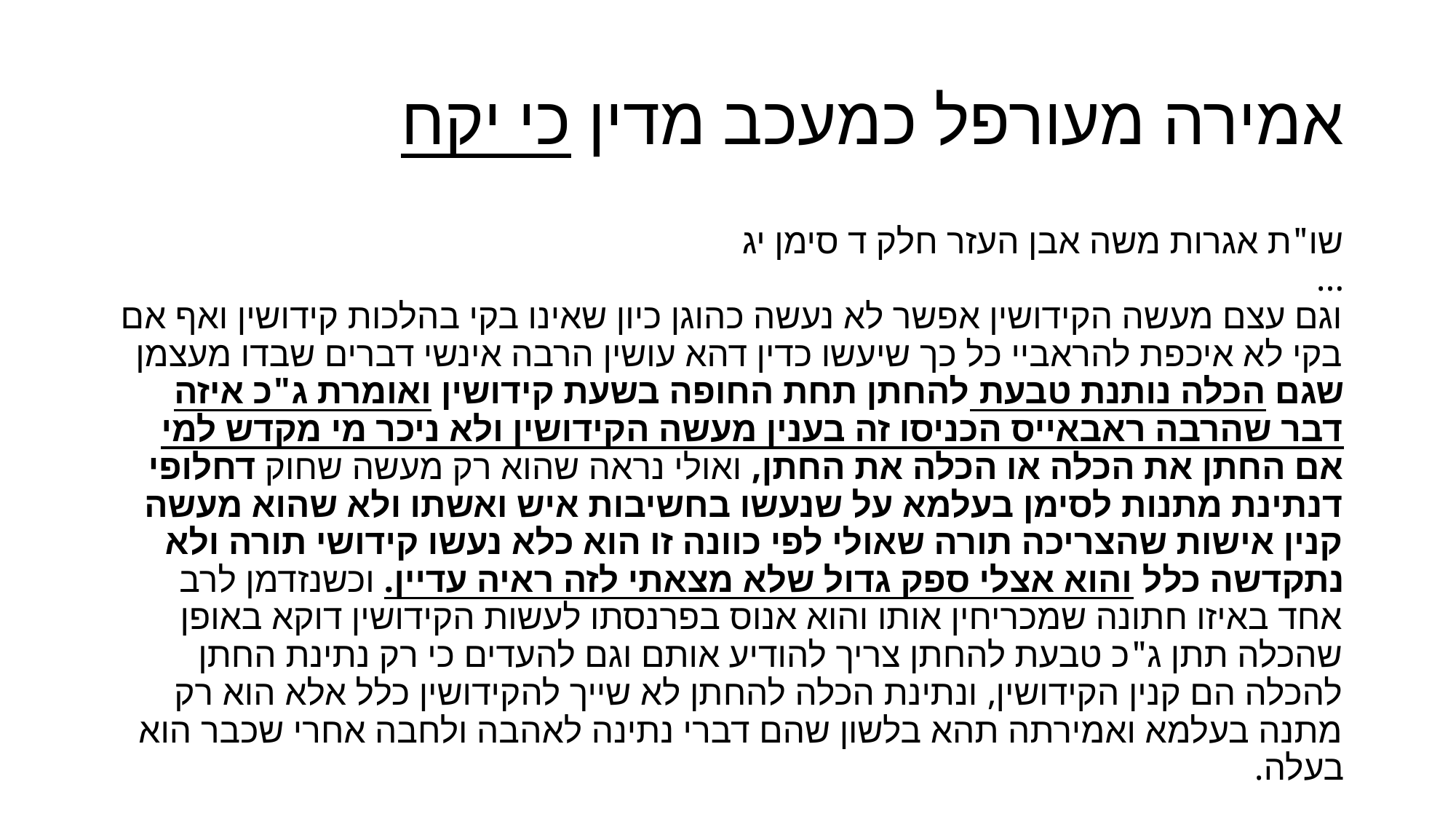

# אמירה מעורפל כמעכב מדין כי יקח
שו"ת אגרות משה אבן העזר חלק ד סימן יג
…
וגם עצם מעשה הקידושין אפשר לא נעשה כהוגן כיון שאינו בקי בהלכות קידושין ואף אם בקי לא איכפת להראביי כל כך שיעשו כדין דהא עושין הרבה אינשי דברים שבדו מעצמן שגם הכלה נותנת טבעת להחתן תחת החופה בשעת קידושין ואומרת ג"כ איזה דבר שהרבה ראבאייס הכניסו זה בענין מעשה הקידושין ולא ניכר מי מקדש למי אם החתן את הכלה או הכלה את החתן, ואולי נראה שהוא רק מעשה שחוק דחלופי דנתינת מתנות לסימן בעלמא על שנעשו בחשיבות איש ואשתו ולא שהוא מעשה קנין אישות שהצריכה תורה שאולי לפי כוונה זו הוא כלא נעשו קידושי תורה ולא נתקדשה כלל והוא אצלי ספק גדול שלא מצאתי לזה ראיה עדיין. וכשנזדמן לרב אחד באיזו חתונה שמכריחין אותו והוא אנוס בפרנסתו לעשות הקידושין דוקא באופן שהכלה תתן ג"כ טבעת להחתן צריך להודיע אותם וגם להעדים כי רק נתינת החתן להכלה הם קנין הקידושין, ונתינת הכלה להחתן לא שייך להקידושין כלל אלא הוא רק מתנה בעלמא ואמירתה תהא בלשון שהם דברי נתינה לאהבה ולחבה אחרי שכבר הוא בעלה.